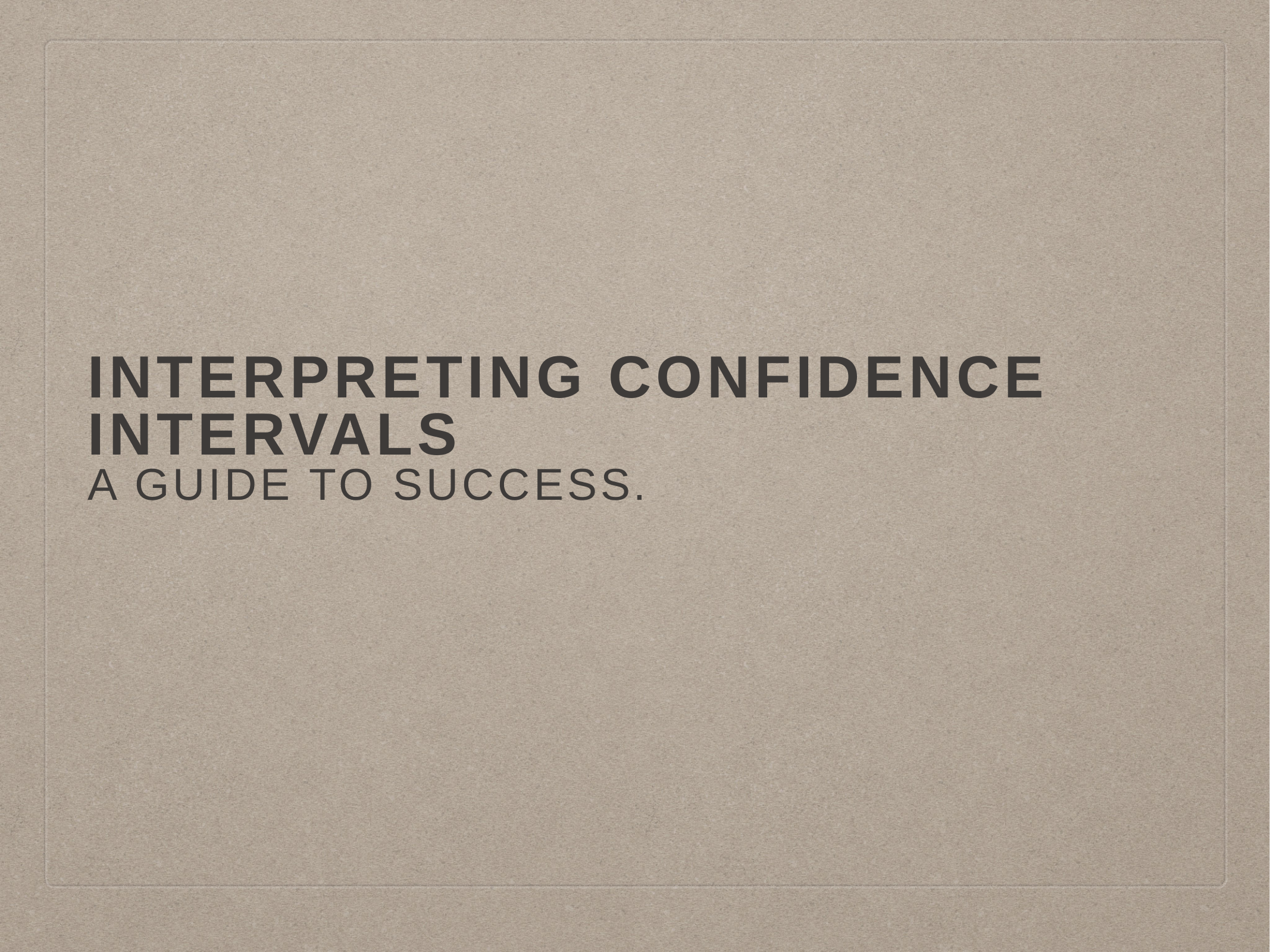

# Interpreting confidence intervals
a guide to success.